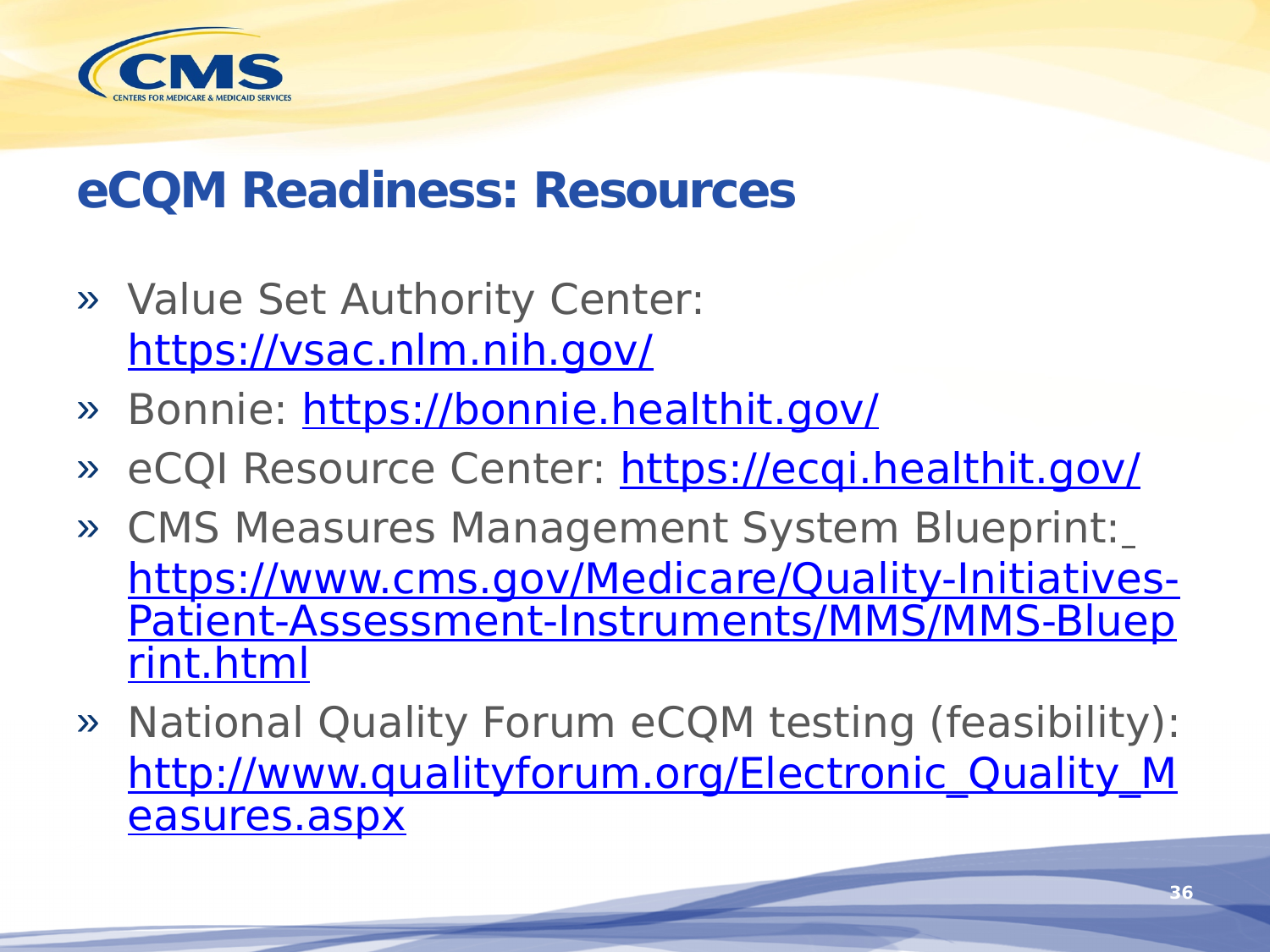

# eCQM Readiness: Resources
Value Set Authority Center: https://vsac.nlm.nih.gov/
Bonnie: https://bonnie.healthit.gov/
eCQI Resource Center: https://ecqi.healthit.gov/
CMS Measures Management System Blueprint: https://www.cms.gov/Medicare/Quality-Initiatives-Patient-Assessment-Instruments/MMS/MMS-Blueprint.html
National Quality Forum eCQM testing (feasibility): http://www.qualityforum.org/Electronic_Quality_Measures.aspx

36